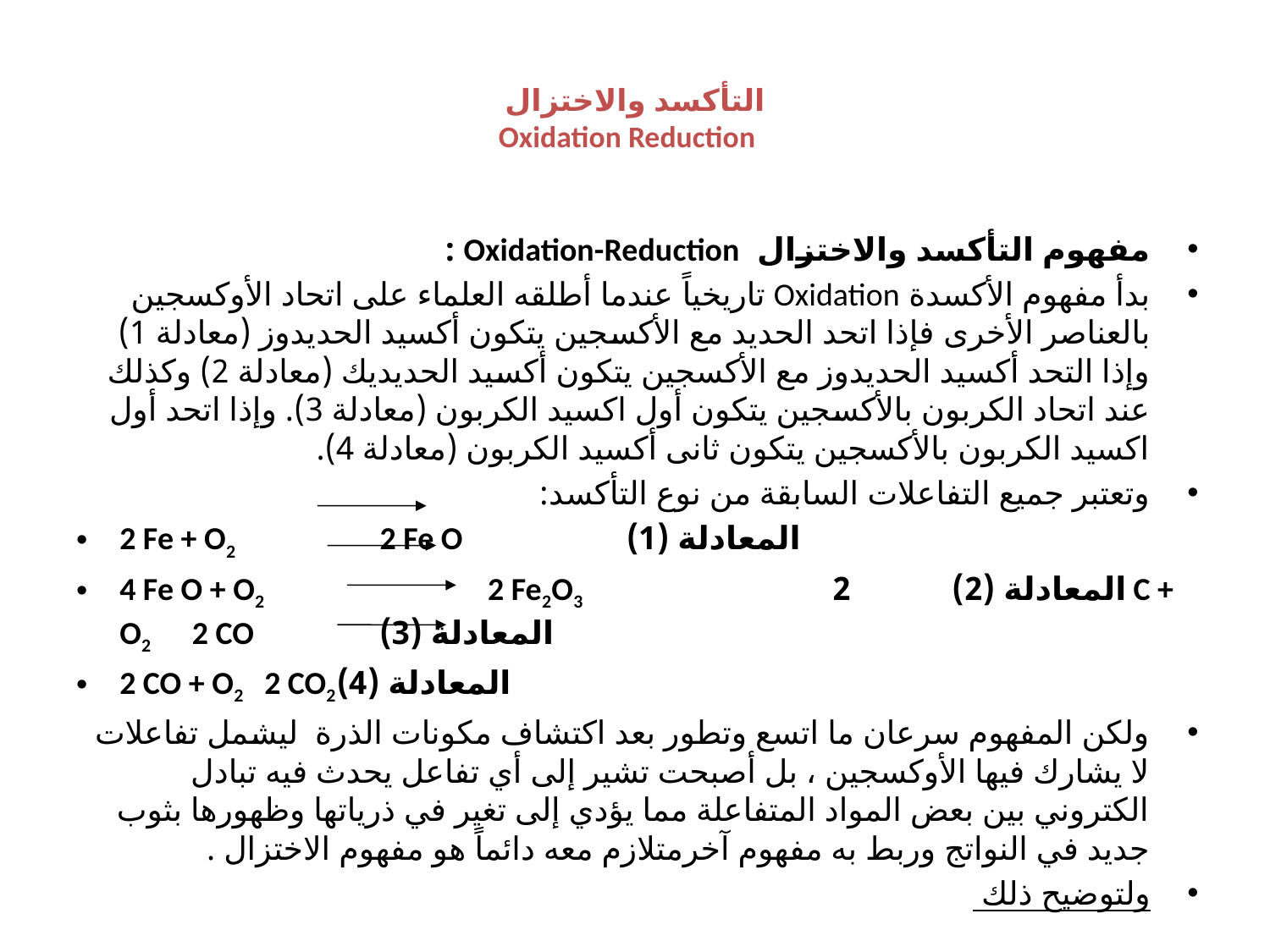

# التأكسد والاختزال Oxidation Reduction
مفهوم التأكسد والاختزال  Oxidation-Reduction :
بدأ مفهوم الأكسدة Oxidation تاريخياً عندما أطلقه العلماء على اتحاد الأوكسجين بالعناصر الأخرى فإذا اتحد الحديد مع الأكسجين يتكون أكسيد الحديدوز (معادلة 1) وإذا التحد أكسيد الحديدوز مع الأكسجين يتكون أكسيد الحديديك (معادلة 2) وكذلك عند اتحاد الكربون بالأكسجين يتكون أول اكسيد الكربون (معادلة 3). وإذا اتحد أول اكسيد الكربون بالأكسجين يتكون ثانى أكسيد الكربون (معادلة 4).
	وتعتبر جميع التفاعلات السابقة من نوع التأكسد:
2 Fe + O2	 	      2 Fe O      		          	المعادلة (1)
4 Fe O + O2	                     2 Fe2O3                                                           المعادلة (2)            2 C + O2			2 CO		                المعادلة (3)
2 CO + O2			2 CO2			المعادلة (4)
ولكن المفهوم سرعان ما اتسع وتطور بعد اكتشاف مكونات الذرة  ليشمل تفاعلات لا يشارك فيها الأوكسجين ، بل أصبحت تشير إلى أي تفاعل يحدث فيه تبادل الكتروني بين بعض المواد المتفاعلة مما يؤدي إلى تغير في ذرياتها وظهورها بثوب جديد في النواتج وربط به مفهوم آخرمتلازم معه دائماً هو مفهوم الاختزال .
ولتوضيح ذلك